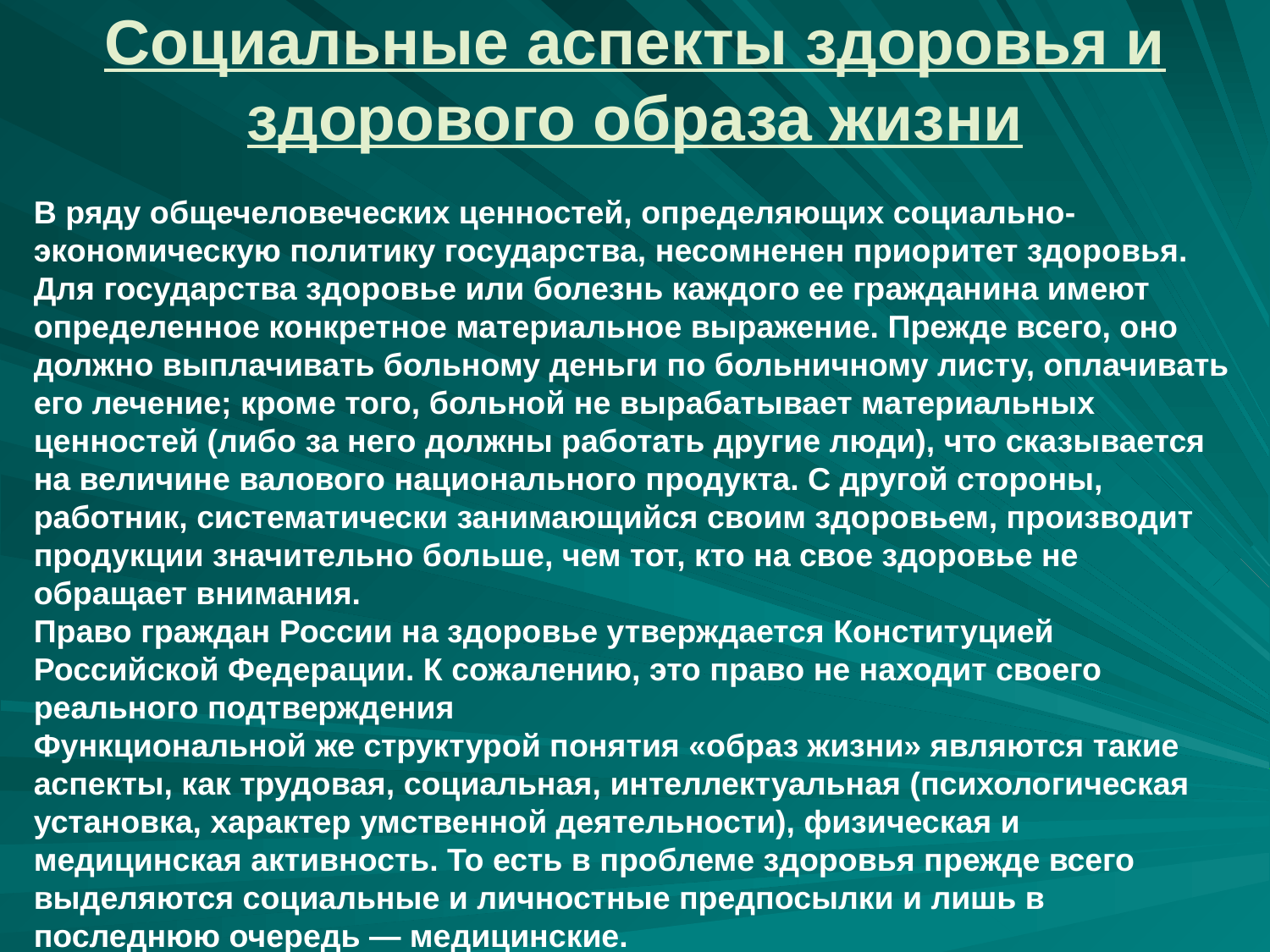

# Социальные аспекты здоровья и здорового образа жизни

В ряду общечеловеческих ценностей, определяющих социально-экономическую политику государства, несомненен приоритет здоровья.
Для государства здоровье или болезнь каждого ее гражданина имеют определенное конкретное материальное выражение. Прежде всего, оно должно выплачивать больному деньги по больничному листу, оплачивать его лечение; кроме того, больной не вырабатывает материальных ценностей (либо за него должны работать другие люди), что сказывается на величине валового национального продукта. С другой стороны, работник, систематически занимающийся своим здоровьем, производит продукции значительно больше, чем тот, кто на свое здоровье не обращает внимания.
Право граждан России на здоровье утверждается Конституцией Российской Федерации. К сожалению, это право не находит своего реального подтверждения
Функциональной же структурой понятия «образ жизни» являются такие аспекты, как трудовая, социальная, интеллектуальная (психологическая установка, характер умственной деятельности), физическая и медицинская активность. То есть в проблеме здоровья прежде всего выделяются социальные и личностные предпосылки и лишь в последнюю очередь — медицинские.